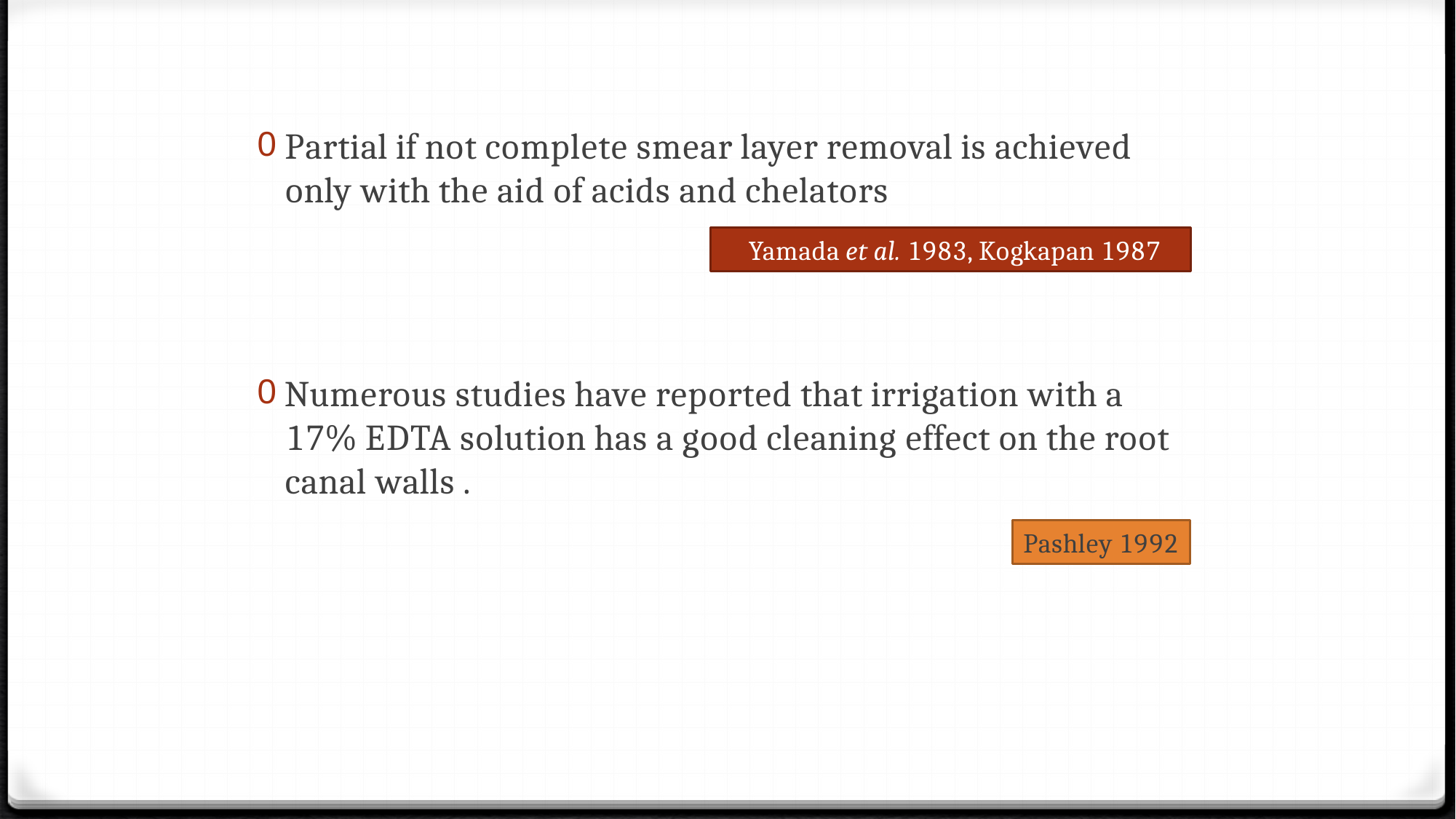

#
Partial if not complete smear layer removal is achieved only with the aid of acids and chelators

Numerous studies have reported that irrigation with a 17% EDTA solution has a good cleaning effect on the root canal walls .
Yamada et al. 1983, Kogkapan 1987
Pashley 1992